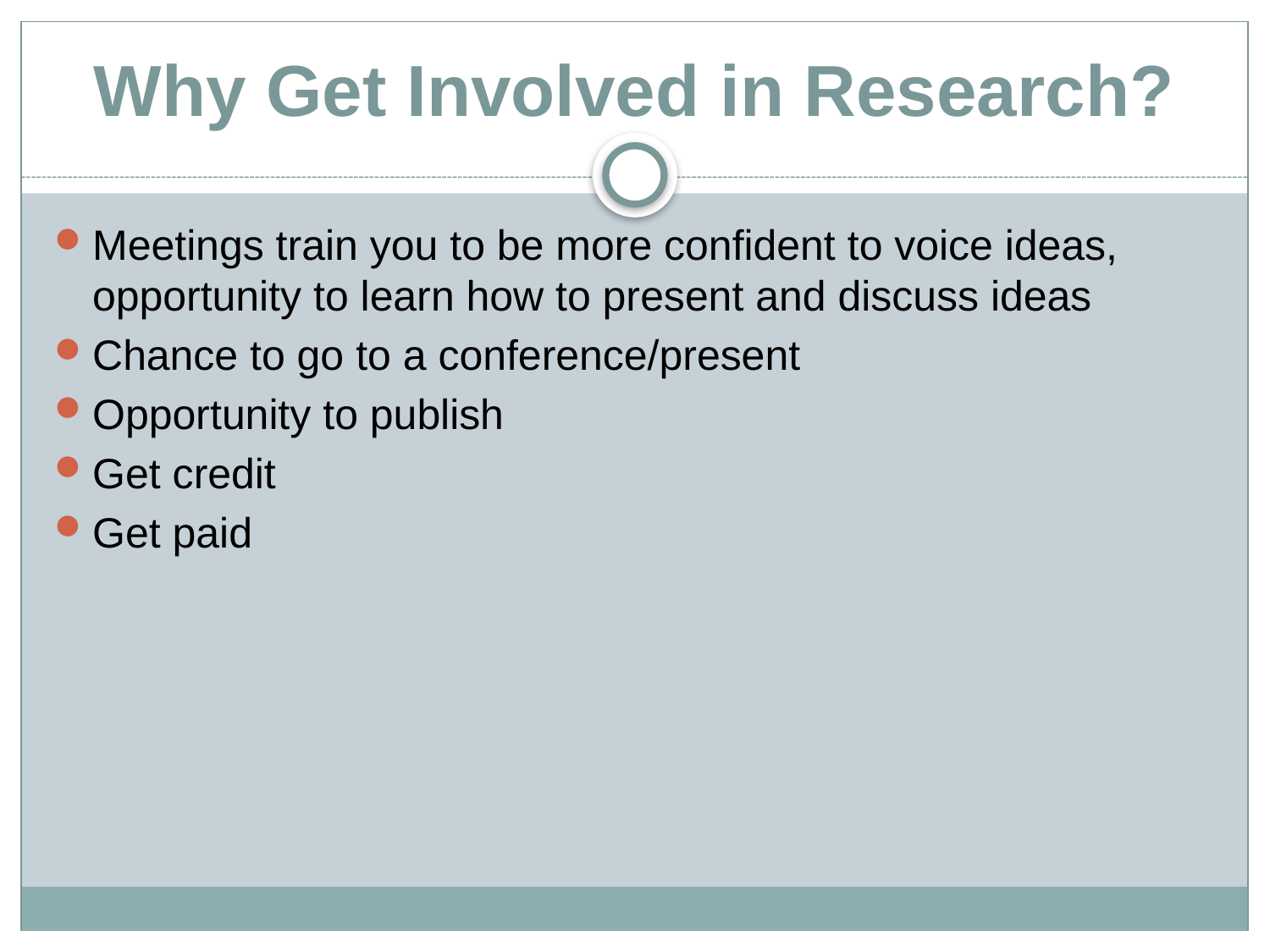

# Why Get Involved in Research?
Meetings train you to be more confident to voice ideas, opportunity to learn how to present and discuss ideas
Chance to go to a conference/present
Opportunity to publish
Get credit
Get paid